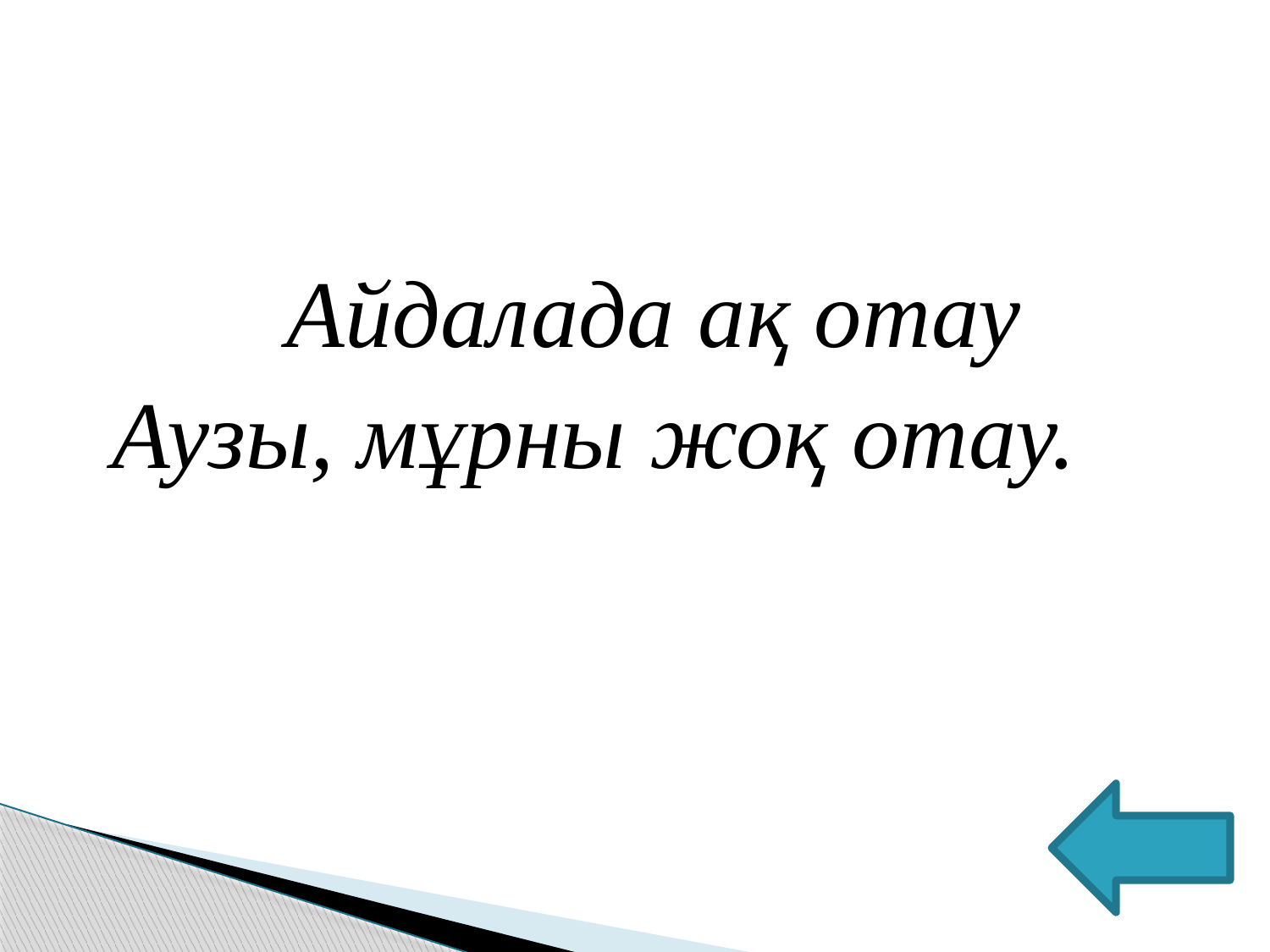

Айдалада ақ отау
Аузы, мұрны жоқ отау.